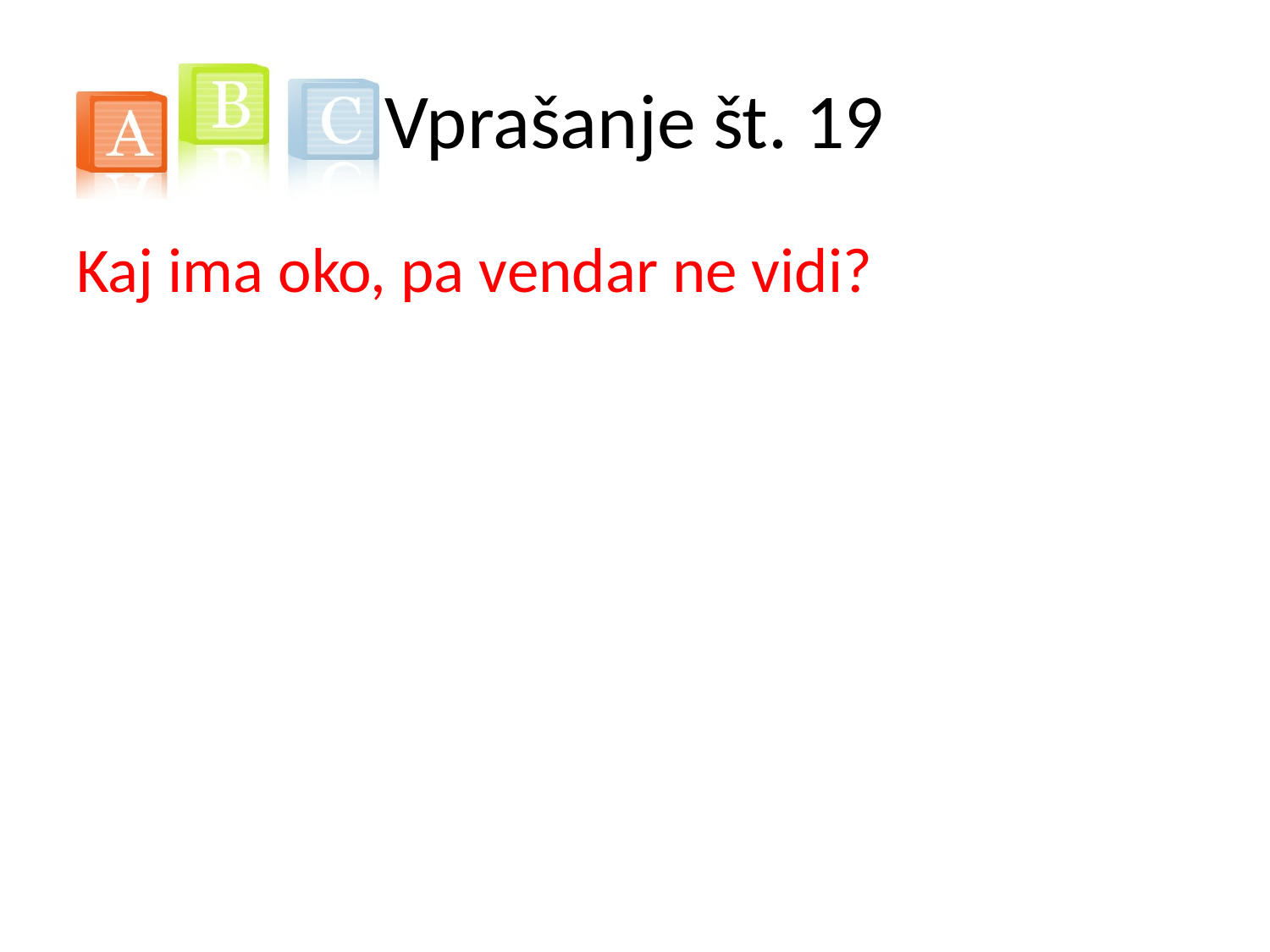

# Vprašanje št. 19
Kaj ima oko, pa vendar ne vidi?